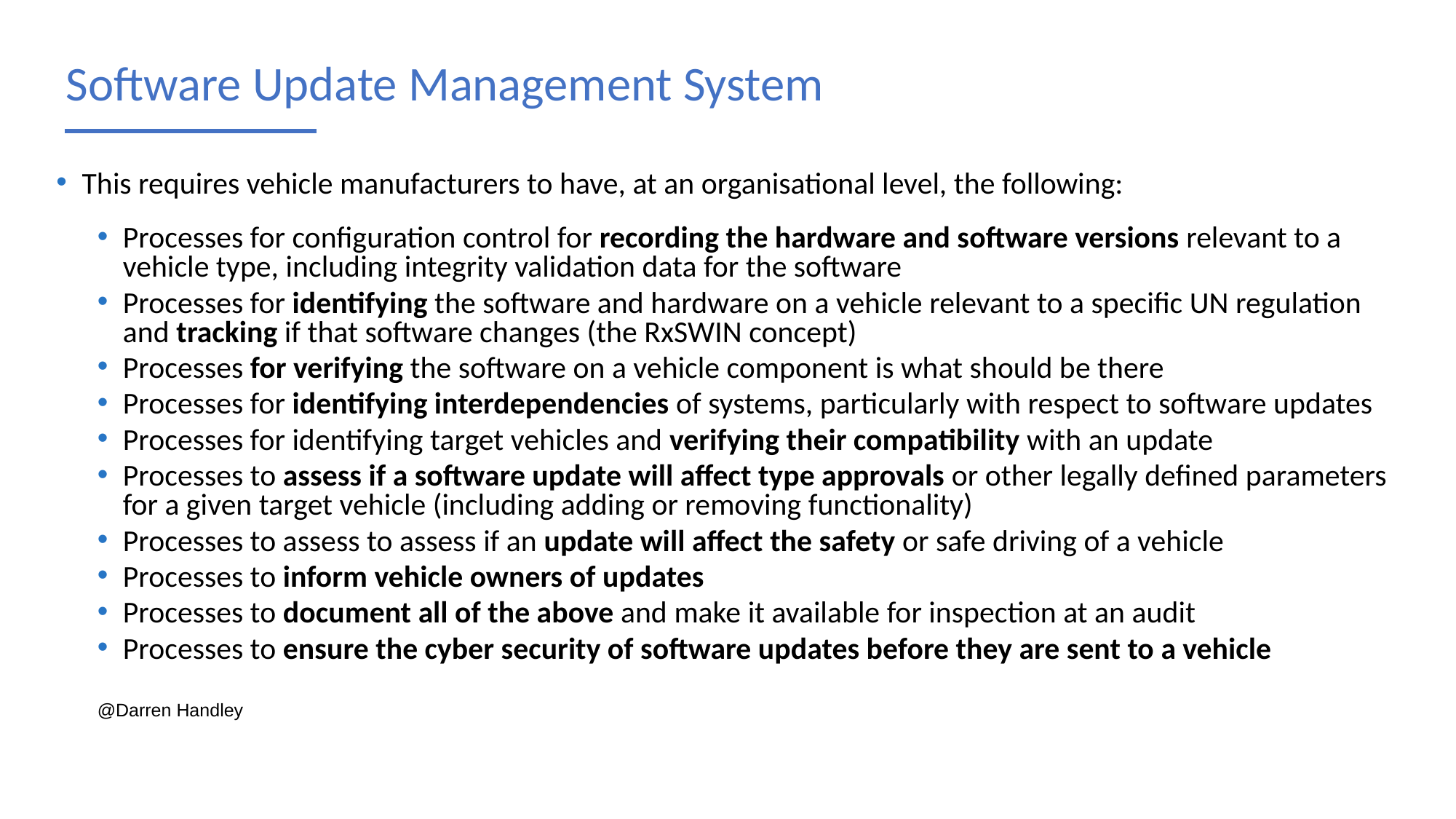

# Software Update Management System
This requires vehicle manufacturers to have, at an organisational level, the following:
Processes for configuration control for recording the hardware and software versions relevant to a vehicle type, including integrity validation data for the software
Processes for identifying the software and hardware on a vehicle relevant to a specific UN regulation and tracking if that software changes (the RxSWIN concept)
Processes for verifying the software on a vehicle component is what should be there
Processes for identifying interdependencies of systems, particularly with respect to software updates
Processes for identifying target vehicles and verifying their compatibility with an update
Processes to assess if a software update will affect type approvals or other legally defined parameters for a given target vehicle (including adding or removing functionality)
Processes to assess to assess if an update will affect the safety or safe driving of a vehicle
Processes to inform vehicle owners of updates
Processes to document all of the above and make it available for inspection at an audit
Processes to ensure the cyber security of software updates before they are sent to a vehicle

@Darren Handley